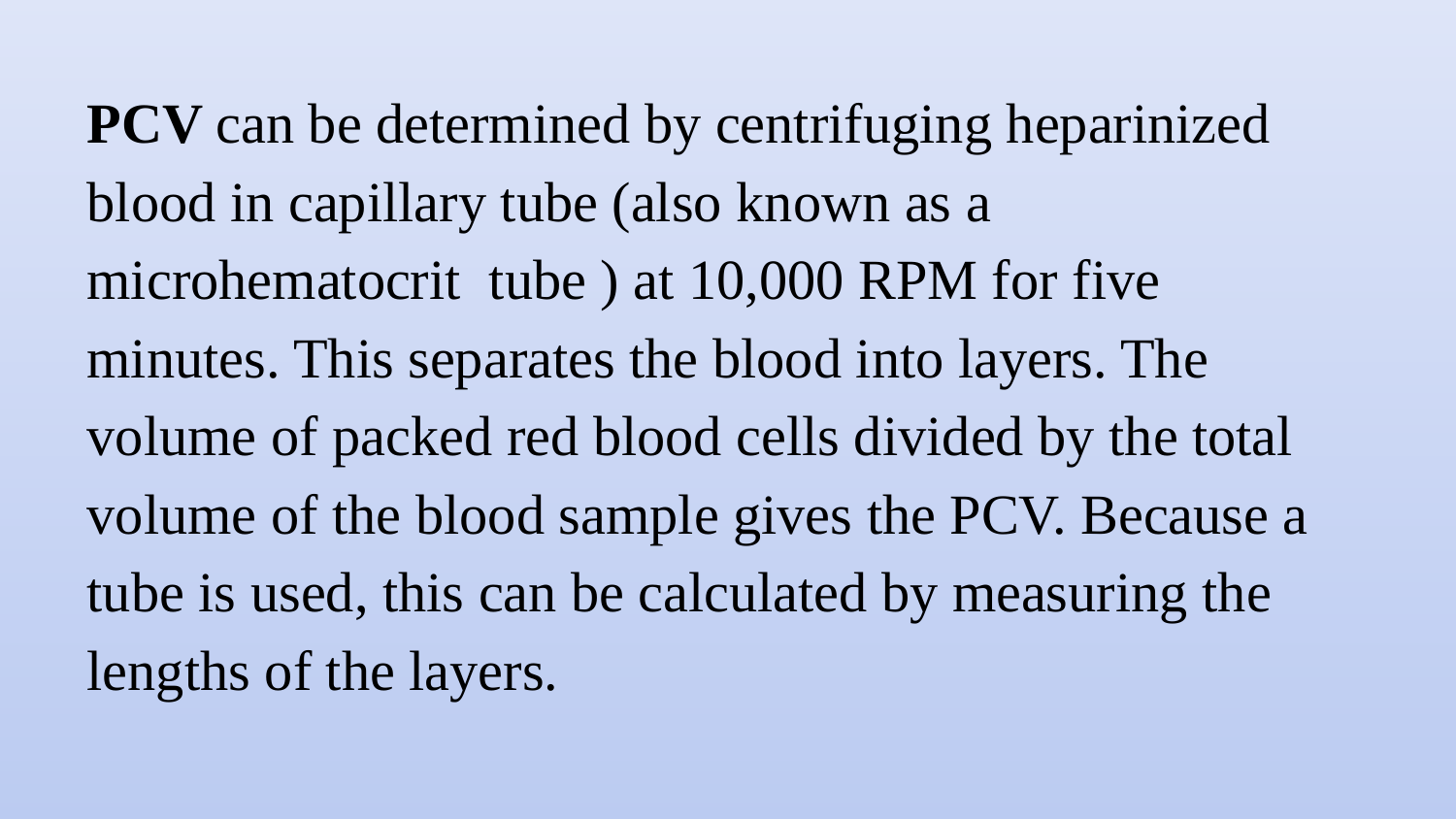

PCV can be determined by centrifuging heparinized blood in capillary tube (also known as a microhematocrit  tube ) at 10,000 RPM for five minutes. This separates the blood into layers. The volume of packed red blood cells divided by the total volume of the blood sample gives the PCV. Because a tube is used, this can be calculated by measuring the lengths of the layers.